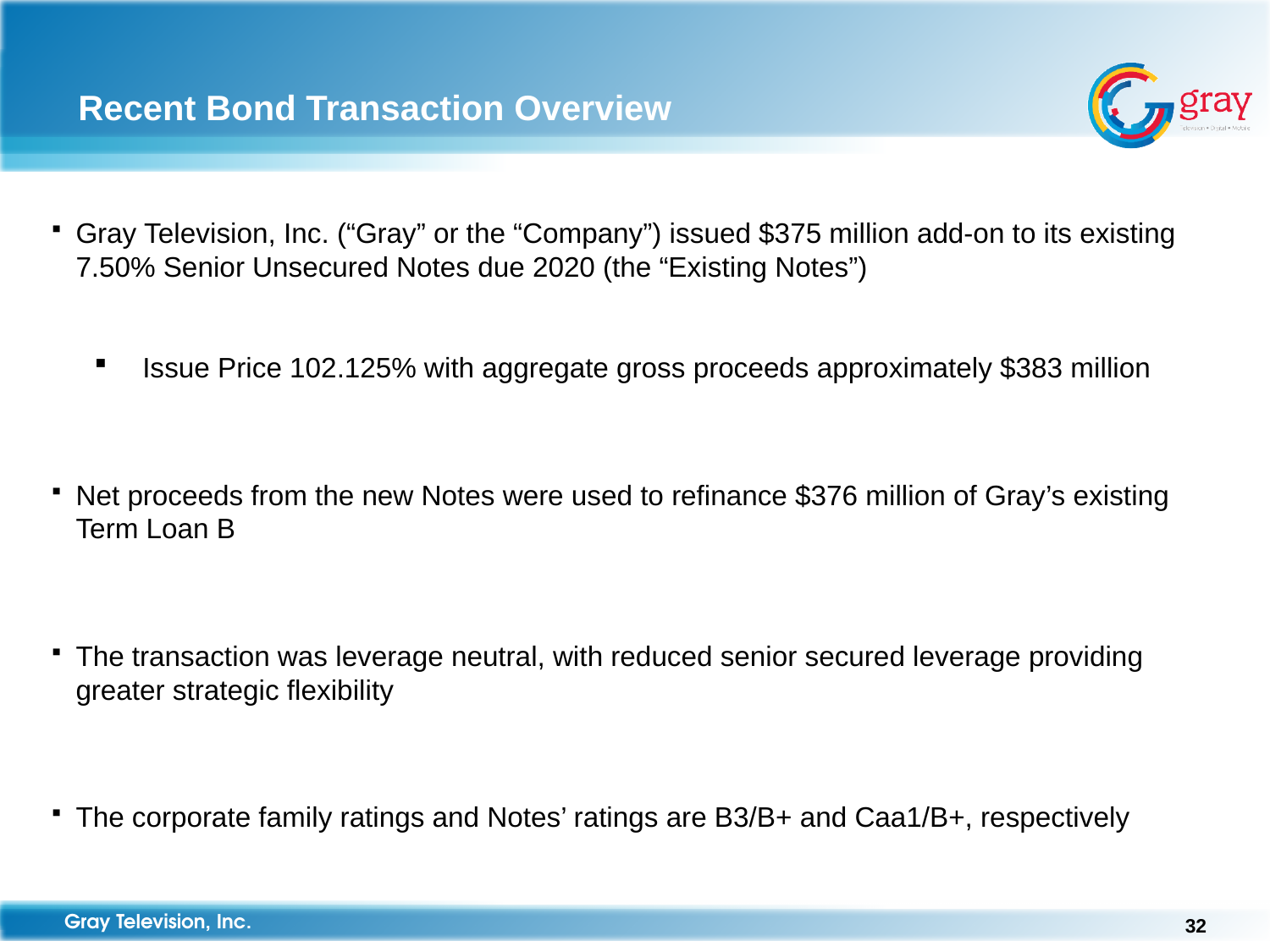

Recent Bond Transaction Overview
Gray Television, Inc. (“Gray” or the “Company”) issued $375 million add-on to its existing 7.50% Senior Unsecured Notes due 2020 (the “Existing Notes”)
Issue Price 102.125% with aggregate gross proceeds approximately $383 million
Net proceeds from the new Notes were used to refinance $376 million of Gray’s existing Term Loan B
The transaction was leverage neutral, with reduced senior secured leverage providing greater strategic flexibility
The corporate family ratings and Notes’ ratings are B3/B+ and Caa1/B+, respectively